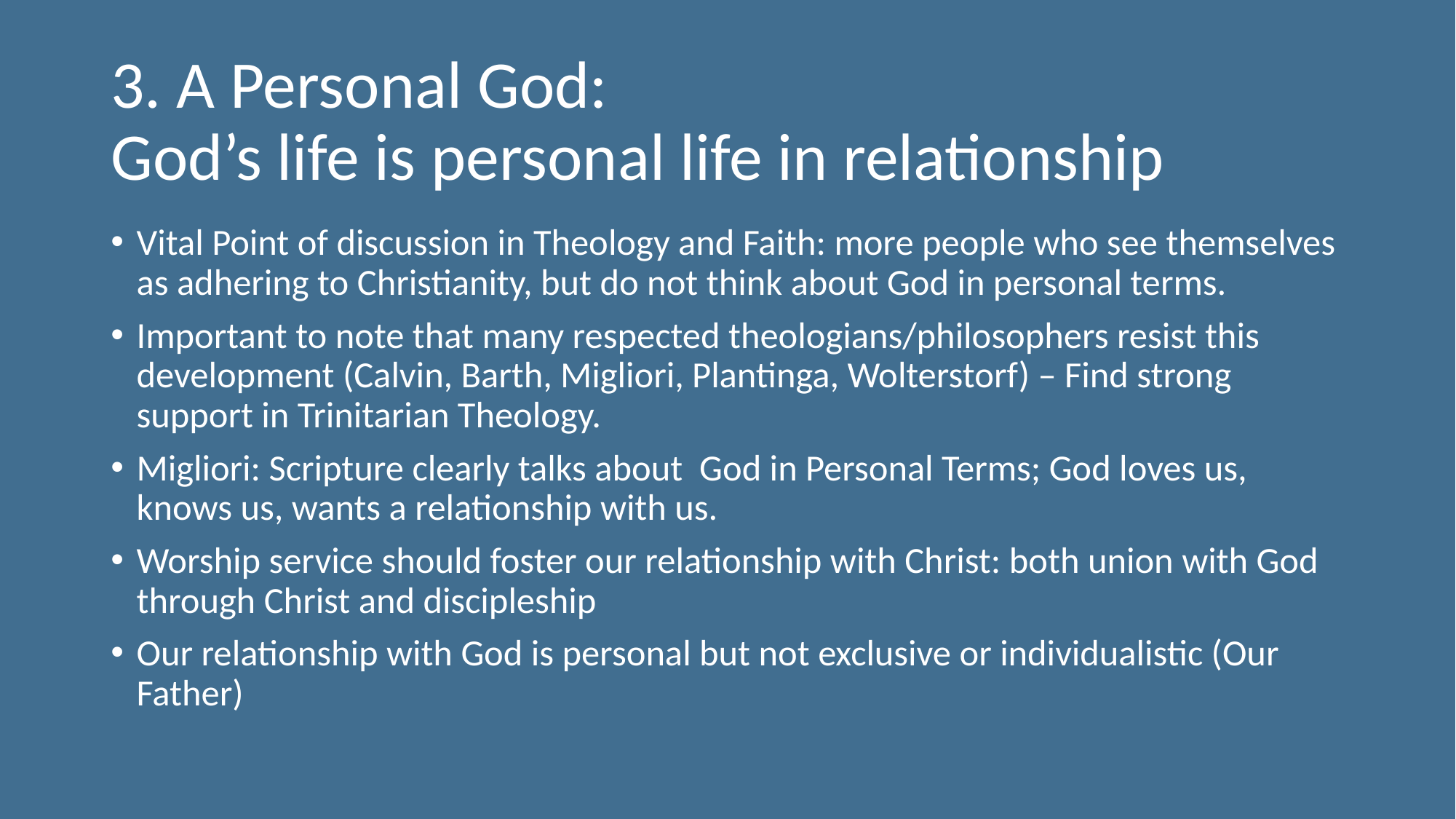

# 3. A Personal God: God’s life is personal life in relationship
Vital Point of discussion in Theology and Faith: more people who see themselves as adhering to Christianity, but do not think about God in personal terms.
Important to note that many respected theologians/philosophers resist this development (Calvin, Barth, Migliori, Plantinga, Wolterstorf) – Find strong support in Trinitarian Theology.
Migliori: Scripture clearly talks about  God in Personal Terms; God loves us, knows us, wants a relationship with us.
Worship service should foster our relationship with Christ: both union with God through Christ and discipleship
Our relationship with God is personal but not exclusive or individualistic (Our Father)